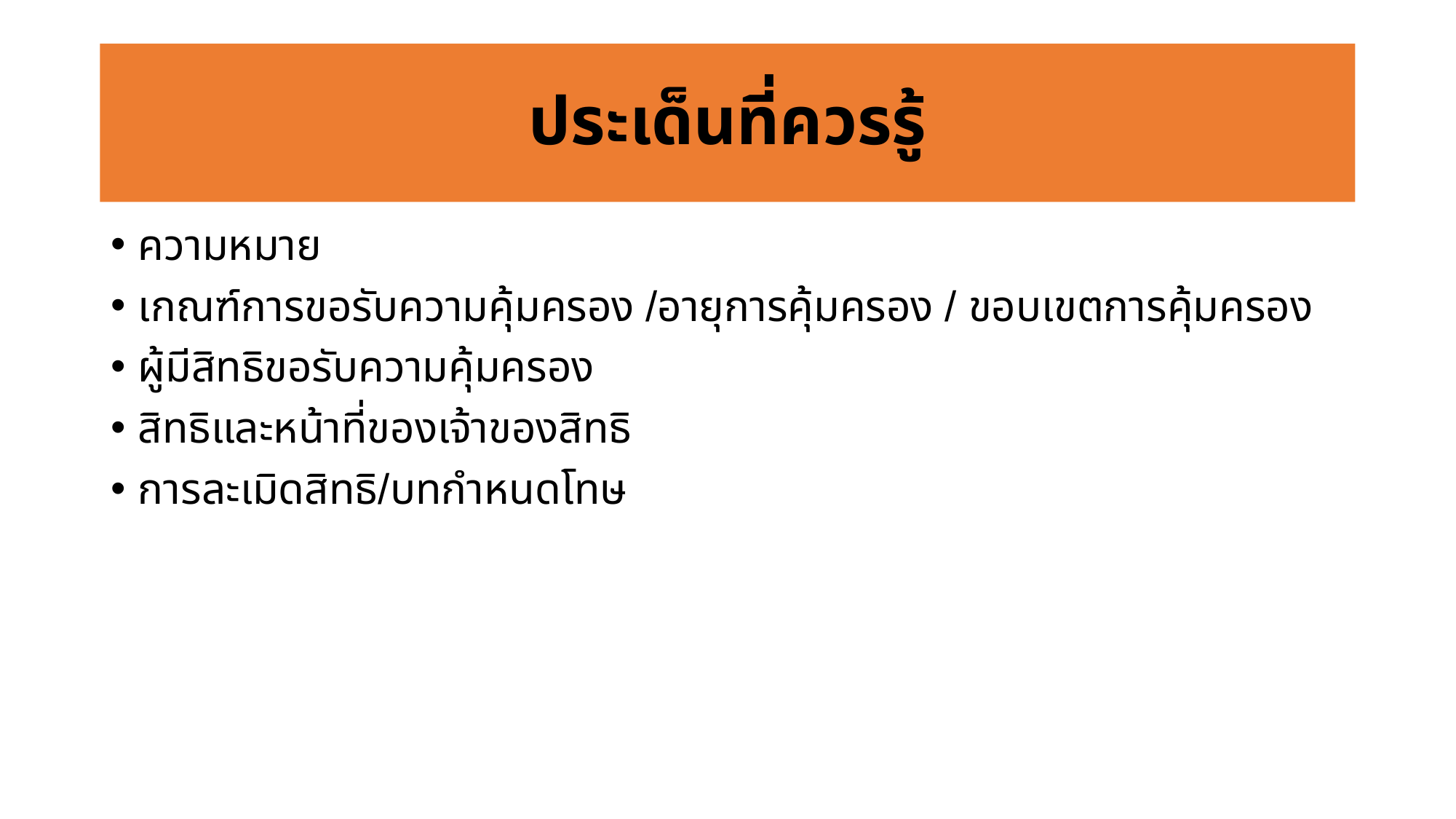

# ประเด็นที่ควรรู้
ความหมาย
เกณฑ์การขอรับความคุ้มครอง /อายุการคุ้มครอง / ขอบเขตการคุ้มครอง
ผู้มีสิทธิขอรับความคุ้มครอง
สิทธิและหน้าที่ของเจ้าของสิทธิ
การละเมิดสิทธิ/บทกำหนดโทษ